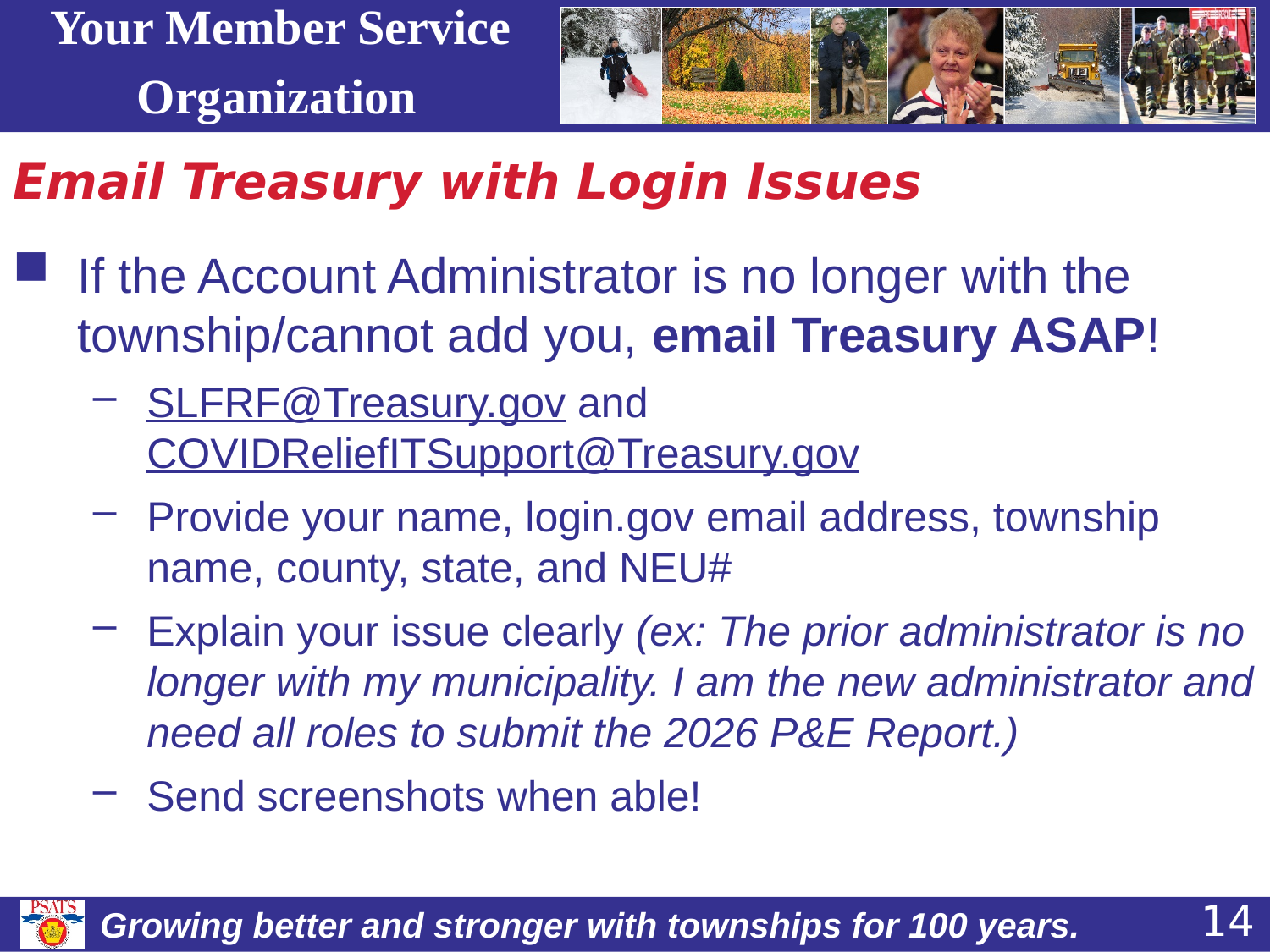

# Email Treasury with Login Issues
If the Account Administrator is no longer with the township/cannot add you, email Treasury ASAP!
SLFRF@Treasury.gov and COVIDReliefITSupport@Treasury.gov
Provide your name, login.gov email address, township name, county, state, and NEU#
Explain your issue clearly (ex: The prior administrator is no longer with my municipality. I am the new administrator and need all roles to submit the 2026 P&E Report.)
Send screenshots when able!
14